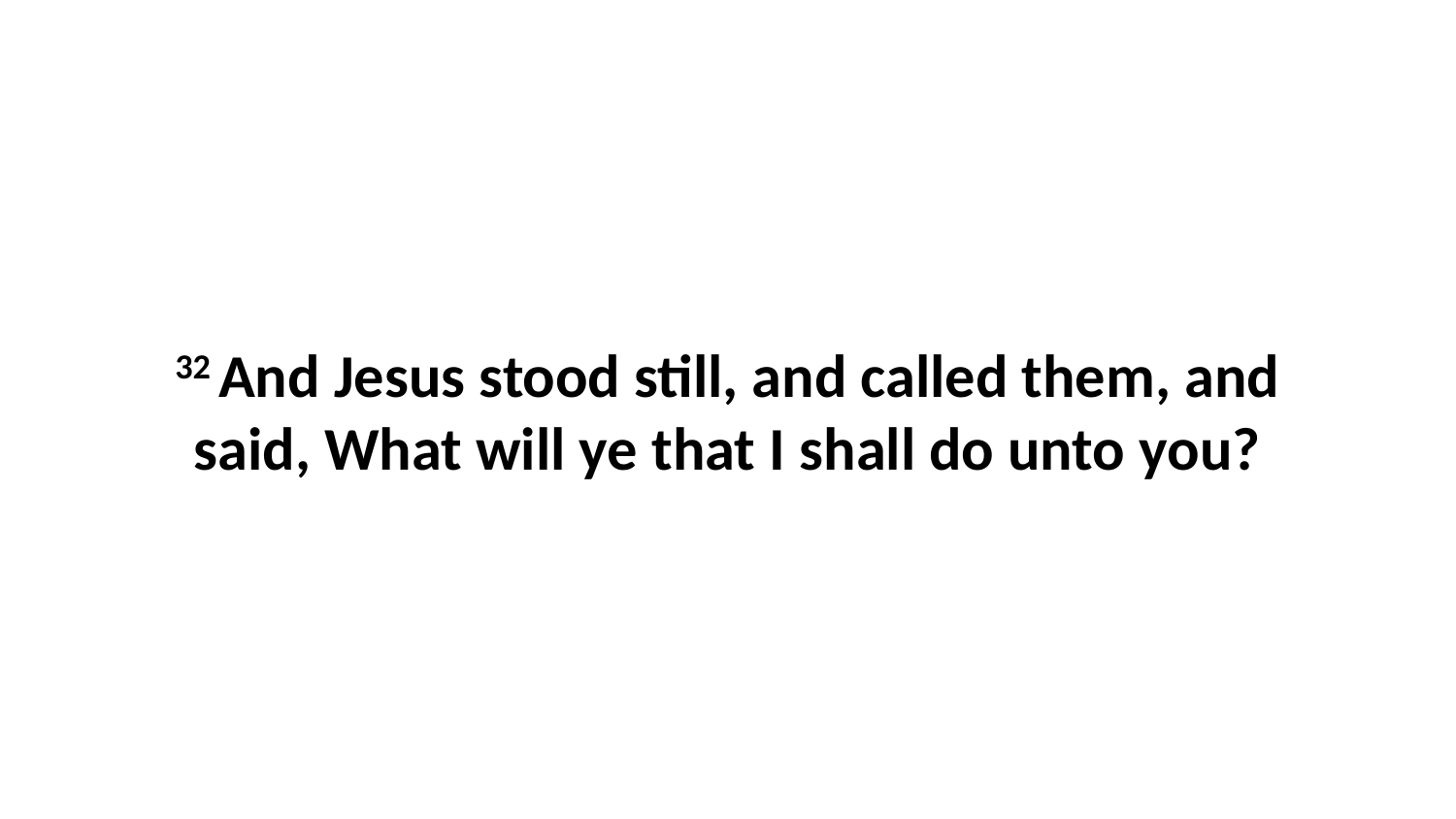

32 And Jesus stood still, and called them, and said, What will ye that I shall do unto you?